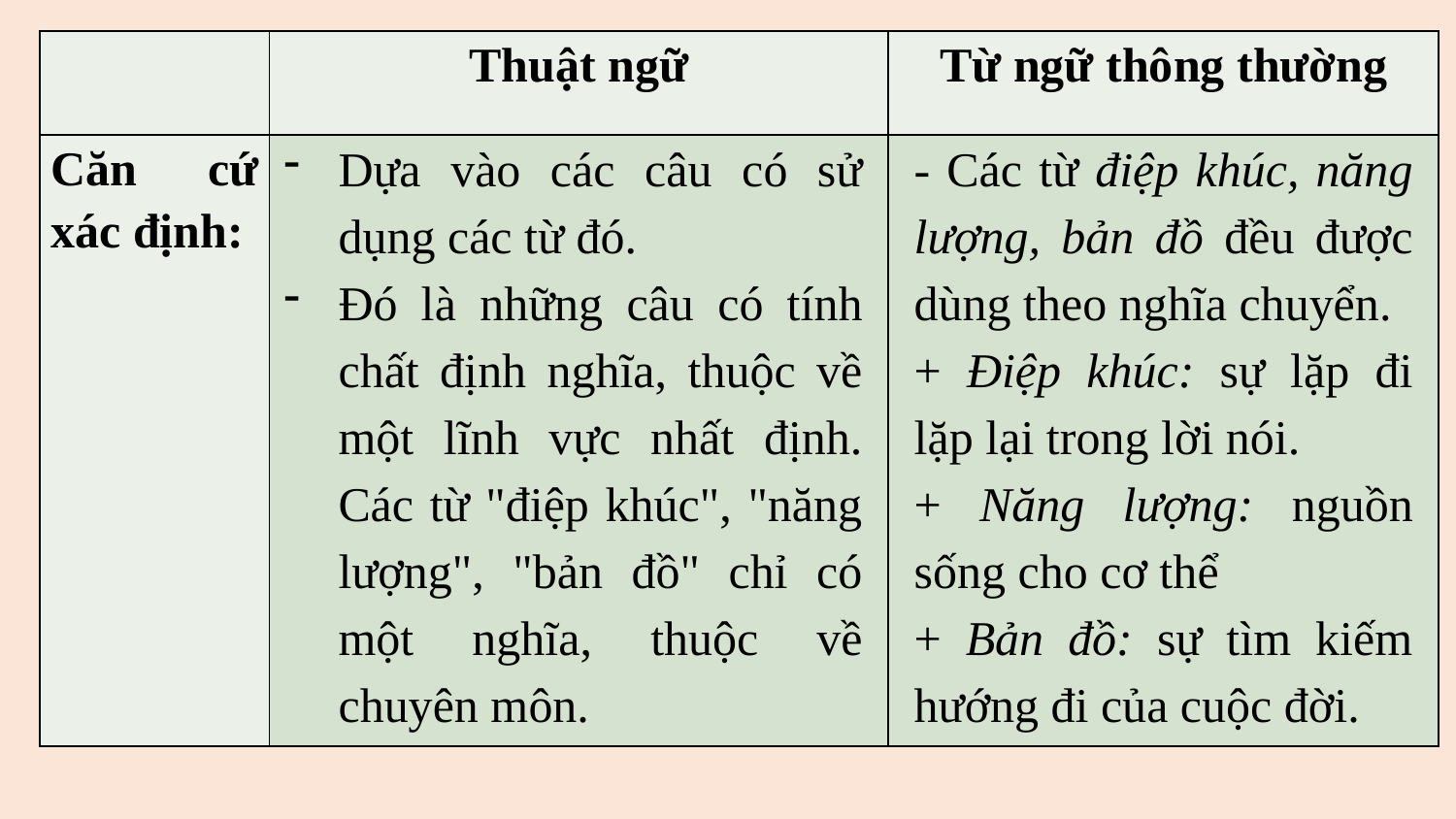

|  | Thuật ngữ | Từ ngữ thông thường |
| --- | --- | --- |
| Căn cứ xác định: |  |  |
- Các từ điệp khúc, năng lượng, bản đồ đều được dùng theo nghĩa chuyển.
+ Điệp khúc: sự lặp đi lặp lại trong lời nói.
+ Năng lượng: nguồn sống cho cơ thể
+ Bản đồ: sự tìm kiếm hướng đi của cuộc đời.
Dựa vào các câu có sử dụng các từ đó.
Đó là những câu có tính chất định nghĩa, thuộc về một lĩnh vực nhất định. Các từ "điệp khúc", "năng lượng", "bản đồ" chỉ có một nghĩa, thuộc về chuyên môn.